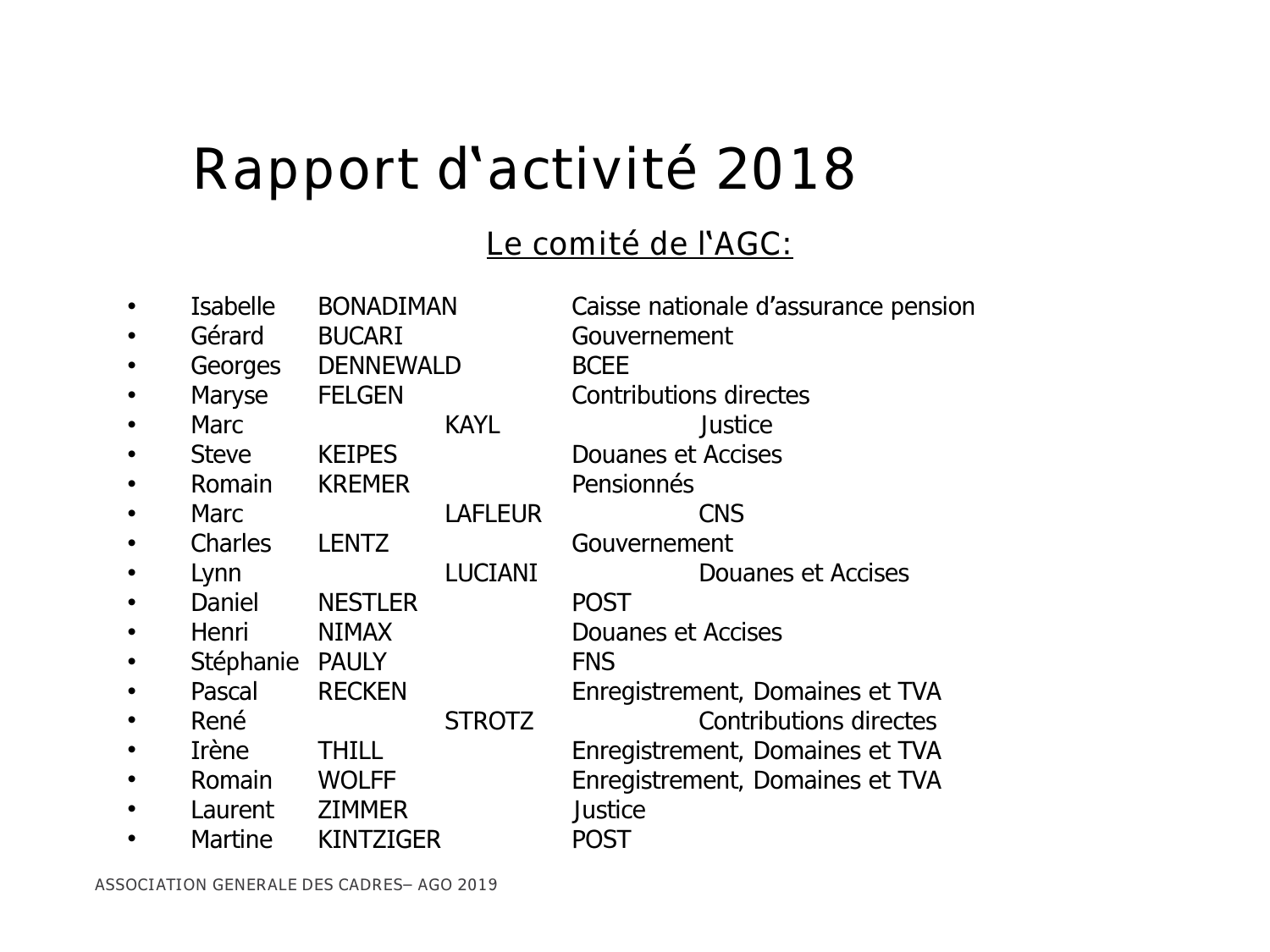

Rapport d‘activité 2018
Le comité de l‘AGC:

Isabelle 	BONADIMAN	Caisse nationale d’assurance pension
Gérard 	BUCARI		Gouvernement
Georges 	DENNEWALD	BCEE
Maryse 	FELGEN		Contributions directes
Marc 		KAYL		Justice
Steve 	KEIPES		Douanes et Accises
Romain 	KREMER		Pensionnés
Marc 		LAFLEUR		CNS
Charles 	LENTZ		Gouvernement
Lynn 		LUCIANI		Douanes et Accises
Daniel 	NESTLER		POST
Henri 	NIMAX		Douanes et Accises
Stéphanie 	PAULY		FNS
Pascal 	RECKEN		Enregistrement, Domaines et TVA
René 		STROTZ		Contributions directes
Irène 	THILL		Enregistrement, Domaines et TVA
Romain 	WOLFF		Enregistrement, Domaines et TVA
Laurent 	ZIMMER		Justice
Martine 	KINTZIGER		POST

ASSOCIATION GENERALE DES CADRES– AGO 2019

06/03/2019